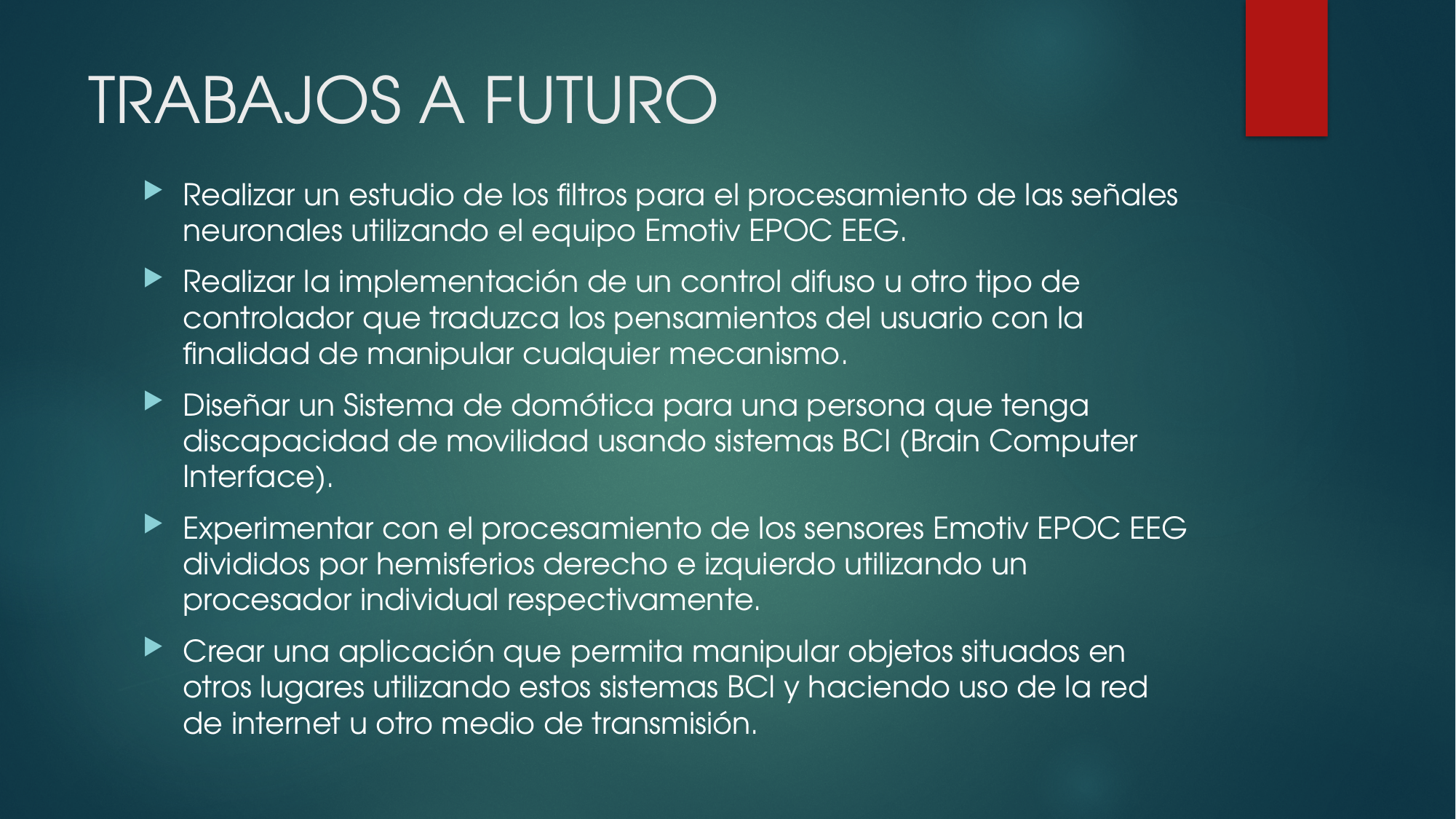

# TRABAJOS A FUTURO
Realizar un estudio de los filtros para el procesamiento de las señales neuronales utilizando el equipo Emotiv EPOC EEG.
Realizar la implementación de un control difuso u otro tipo de controlador que traduzca los pensamientos del usuario con la finalidad de manipular cualquier mecanismo.
Diseñar un Sistema de domótica para una persona que tenga discapacidad de movilidad usando sistemas BCI (Brain Computer Interface).
Experimentar con el procesamiento de los sensores Emotiv EPOC EEG divididos por hemisferios derecho e izquierdo utilizando un procesador individual respectivamente.
Crear una aplicación que permita manipular objetos situados en otros lugares utilizando estos sistemas BCI y haciendo uso de la red de internet u otro medio de transmisión.